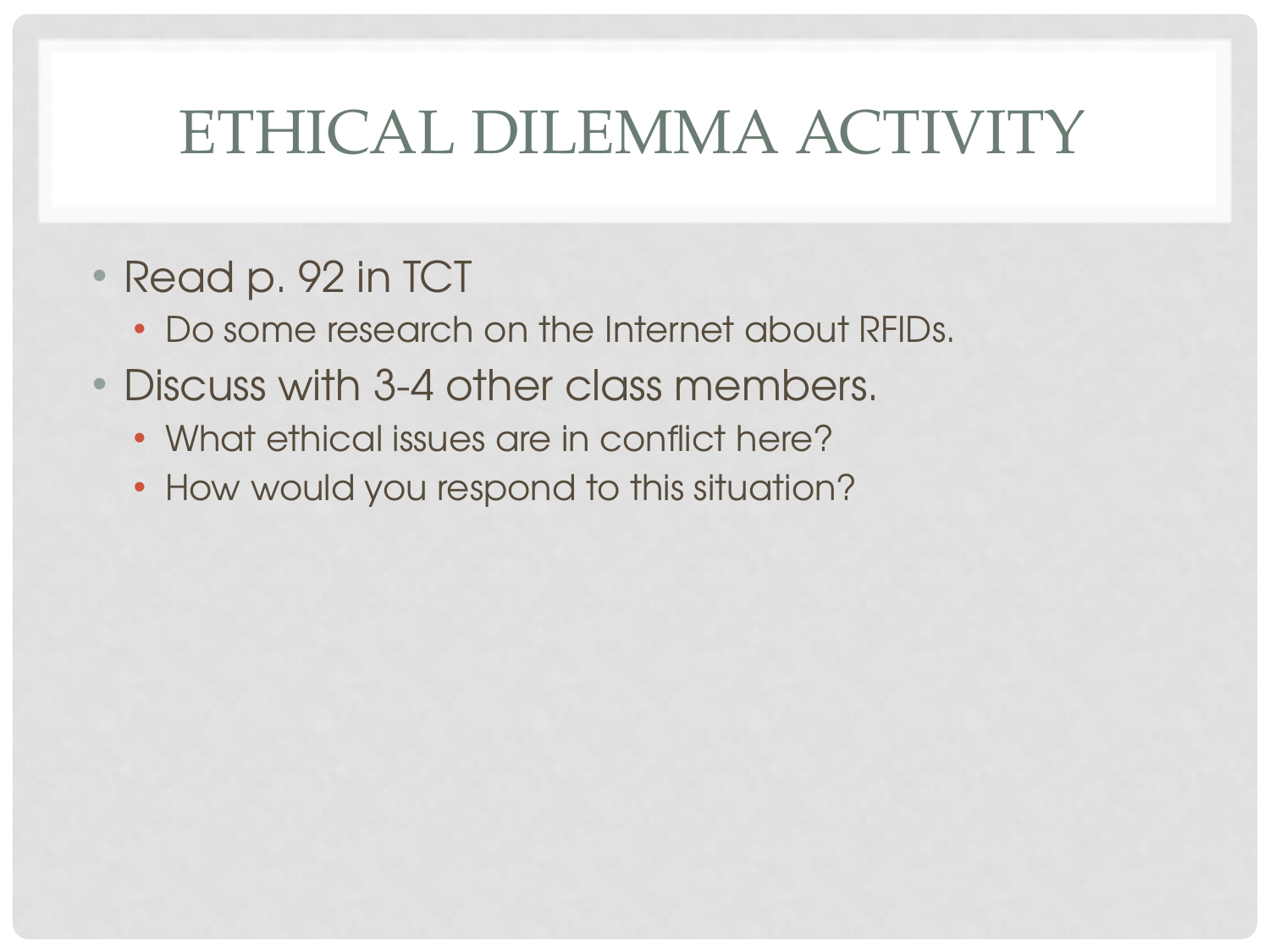

# Ethical Dilemma Activity
Read p. 92 in TCT
Do some research on the Internet about RFIDs.
Discuss with 3-4 other class members.
What ethical issues are in conflict here?
How would you respond to this situation?